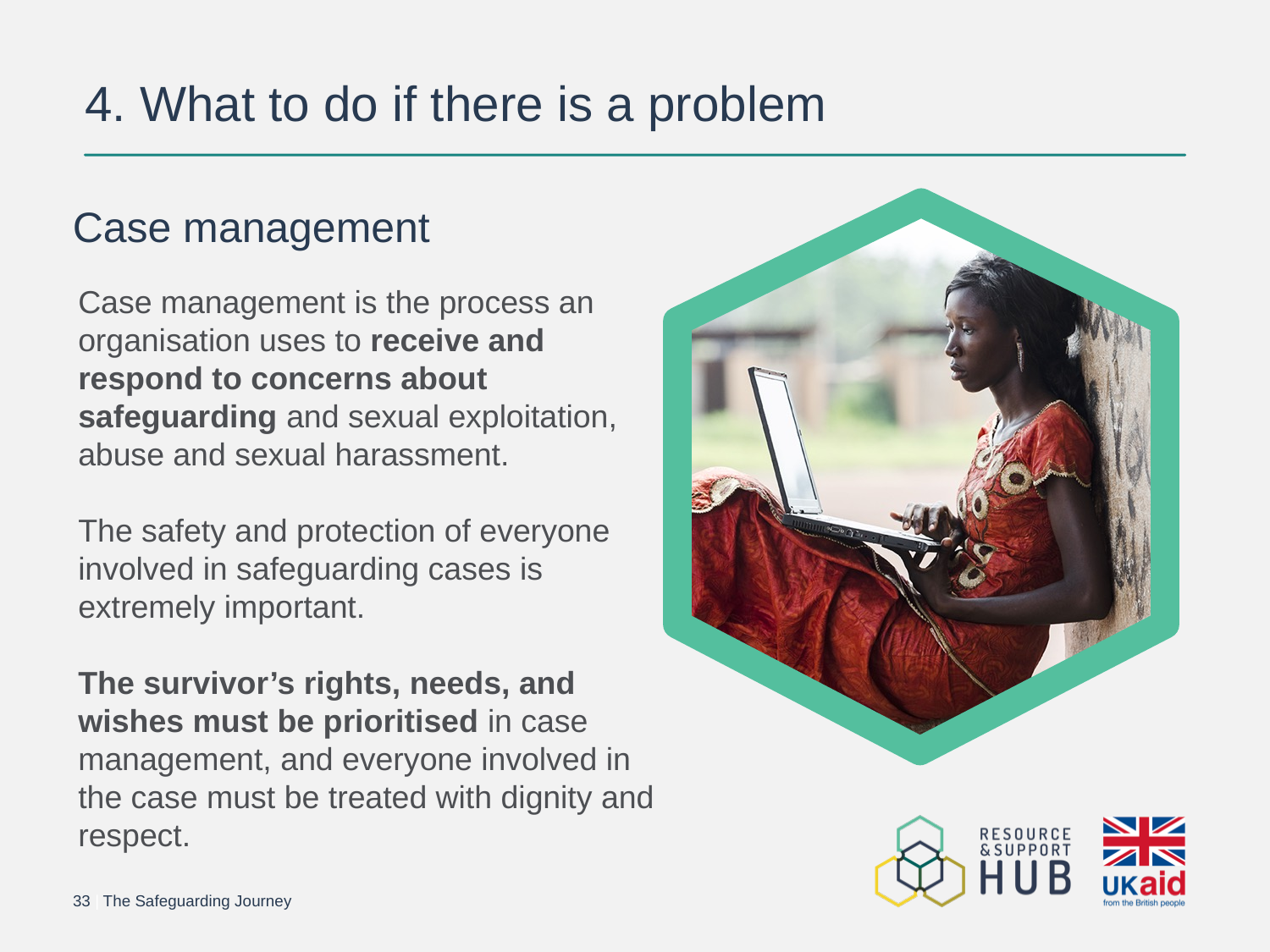

# 4. What to do if there is a problem
Case management

Case management is the process an organisation uses to receive and respond to concerns about safeguarding and sexual exploitation, abuse and sexual harassment.

The safety and protection of everyone involved in safeguarding cases is extremely important.

The survivor’s rights, needs, and wishes must be prioritised in case management, and everyone involved in the case must be treated with dignity and respect.

33 | The Safeguarding Journey